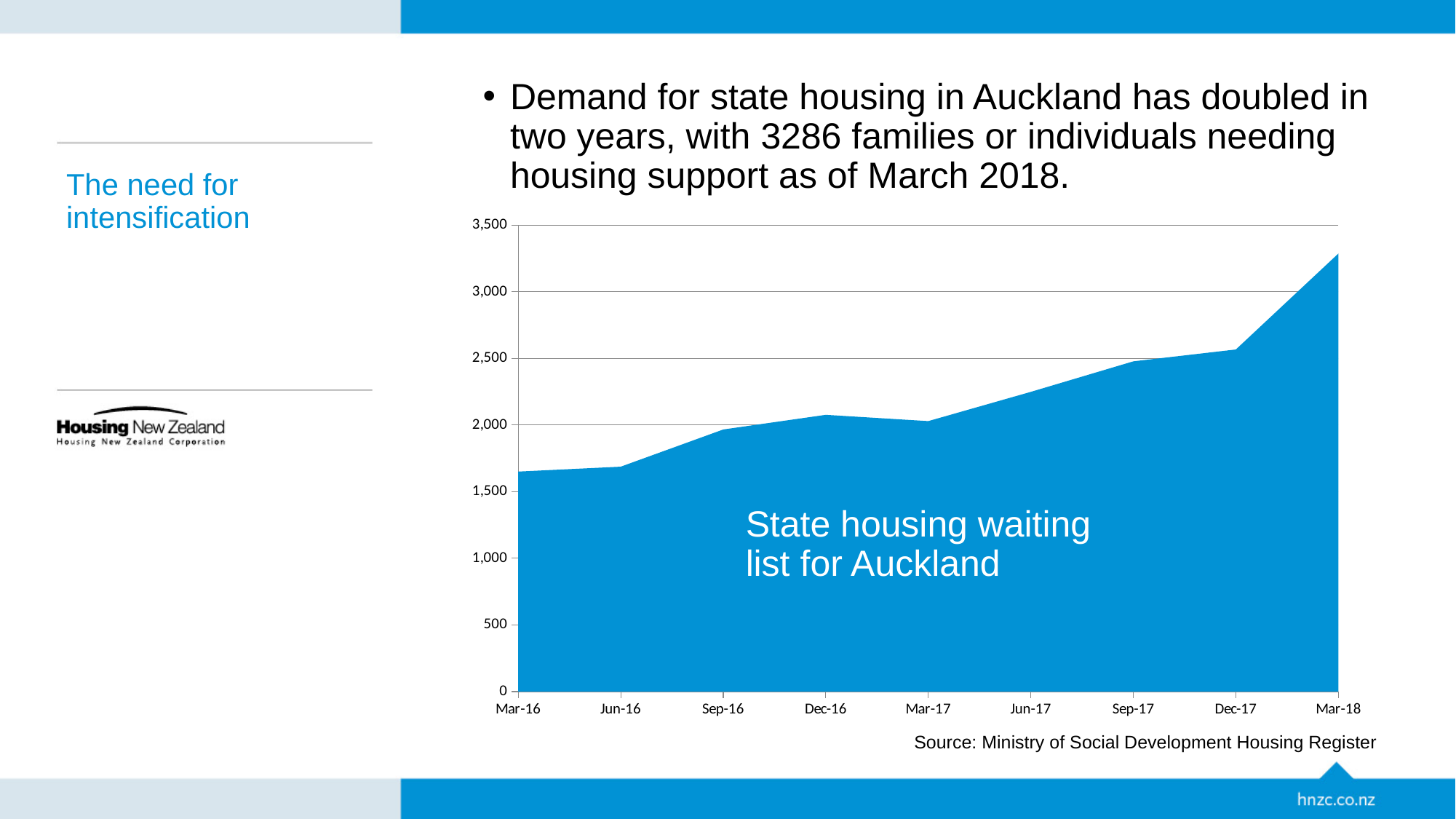

Demand for state housing in Auckland has doubled in two years, with 3286 families or individuals needing housing support as of March 2018.
# The need for intensification

### Chart

| Category | Auckland Super City |
|---|---|
| Mar-16 | 1650.0 |
| Jun-16 | 1687.0 |
| Sep-16 | 1966.0 |
| Dec-16 | 2076.0 |
| Mar-17 | 2029.0 |
| Jun-17 | 2248.0 |
| Sep-17 | 2477.0 |
| Dec-17 | 2566.0 |
| Mar-18 | 3286.0 |
State housing waiting list for Auckland
MSD state housing waiting list
Source: Ministry of Social Development Housing Register